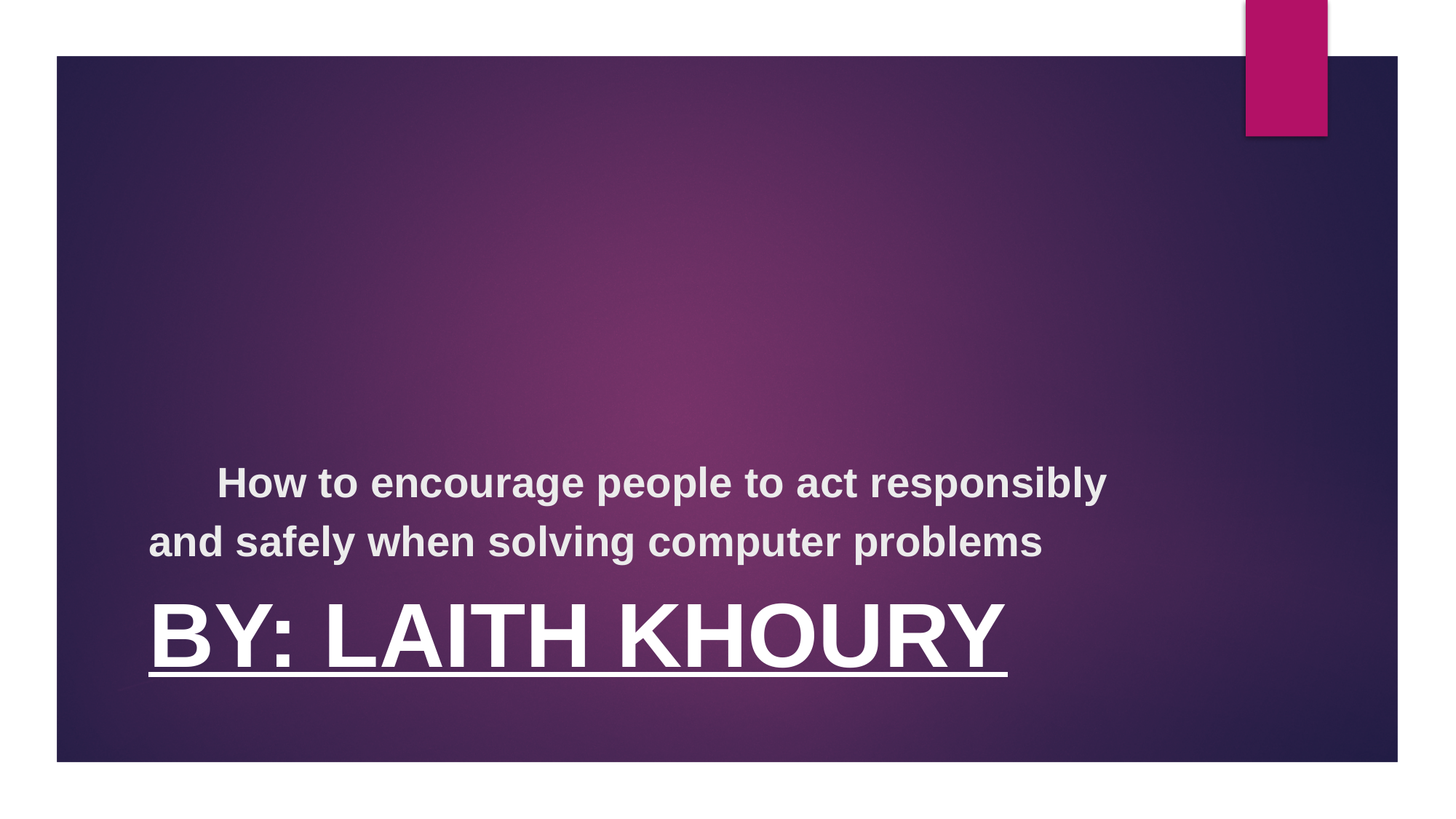

# How to encourage people to act responsibly and safely when solving computer problems
By: Laith khoury